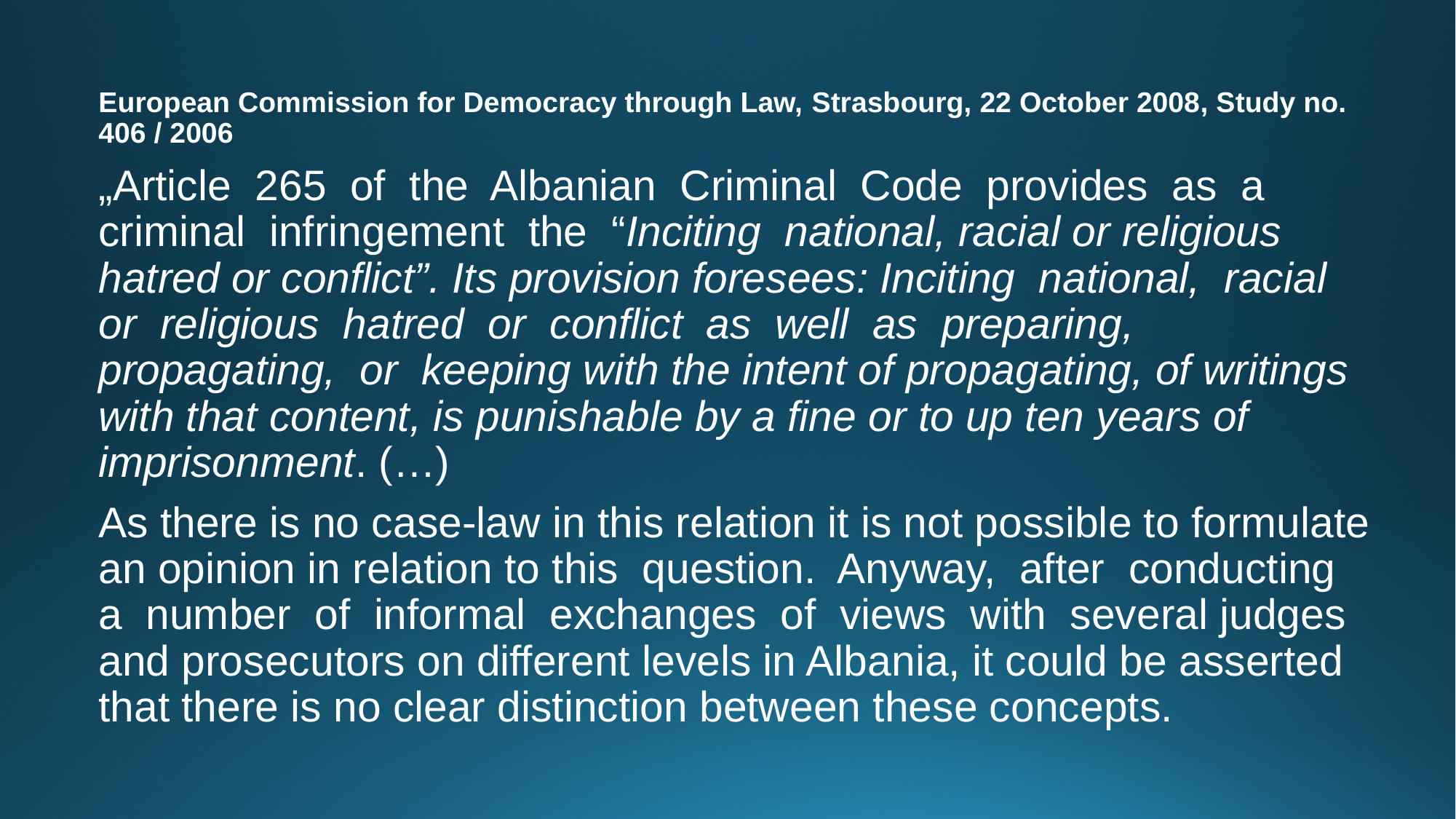

European Commission for Democracy through Law, Strasbourg, 22 October 2008, Study no. 406 / 2006
„Article  265  of  the  Albanian  Criminal  Code  provides  as  a  criminal  infringement  the  “Inciting  national, racial or religious hatred or conflict”. Its provision foresees: Inciting  national,  racial  or  religious  hatred  or  conflict  as  well  as  preparing,  propagating,  or  keeping with the intent of propagating, of writings with that content, is punishable by a fine or to up ten years of imprisonment. (…)
As there is no case-law in this relation it is not possible to formulate an opinion in relation to this  question.  Anyway,  after  conducting  a  number  of  informal  exchanges  of  views  with  several judges and prosecutors on different levels in Albania, it could be asserted that there is no clear distinction between these concepts.